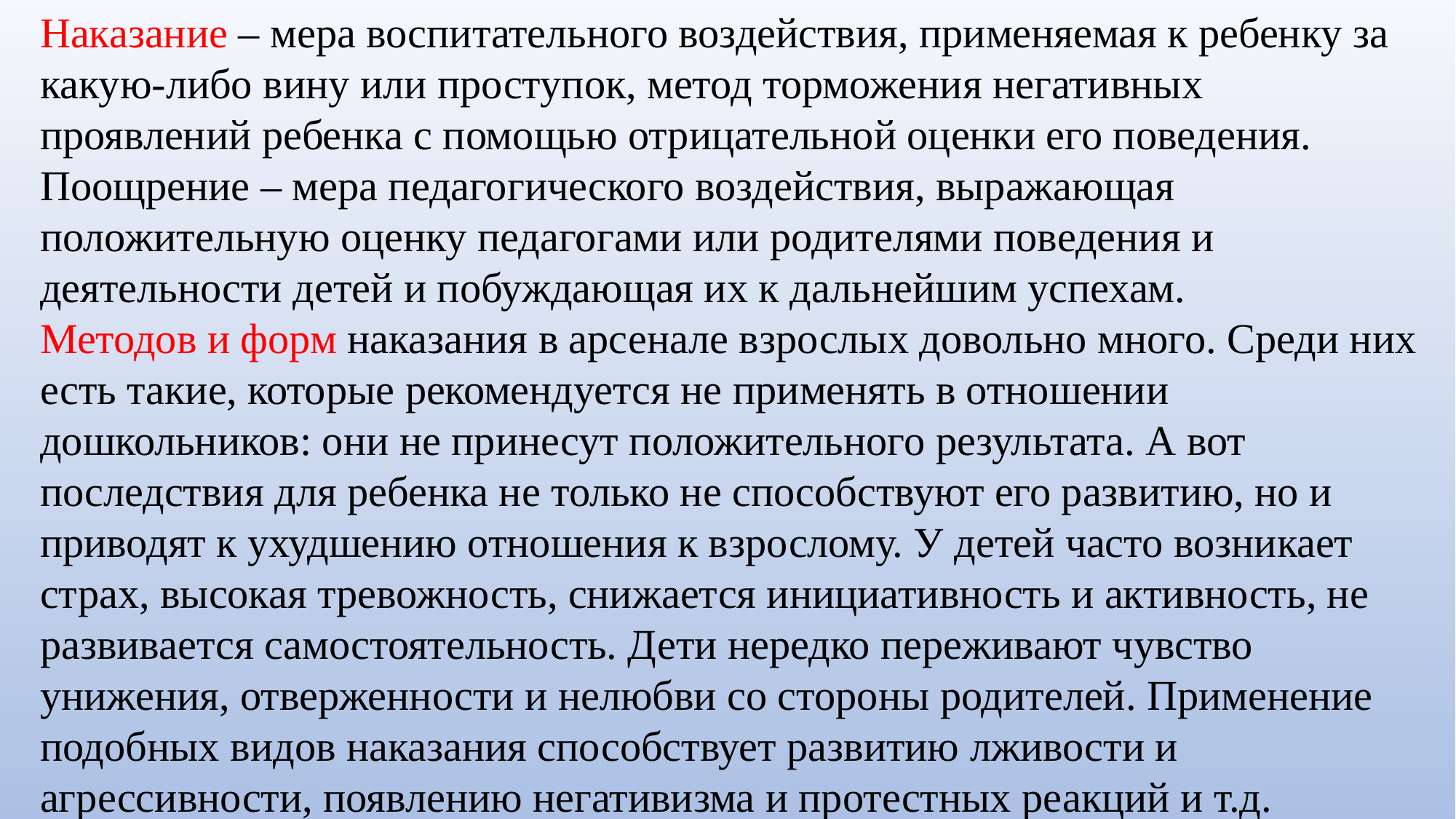

Наказание – мера воспитательного воздействия, применяемая к ребенку за какую-либо вину или проступок, метод торможения негативных проявлений ребенка с помощью отрицательной оценки его поведения. Поощрение – мера педагогического воздействия, выражающая положительную оценку педагогами или родителями поведения и деятельности детей и побуждающая их к дальнейшим успехам.
Методов и форм наказания в арсенале взрослых довольно много. Среди них есть такие, которые рекомендуется не применять в отношении дошкольников: они не принесут положительного результата. А вот последствия для ребенка не только не способствуют его развитию, но и приводят к ухудшению отношения к взрослому. У детей часто возникает страх, высокая тревожность, снижается инициативность и активность, не развивается самостоятельность. Дети нередко переживают чувство унижения, отверженности и нелюбви со стороны родителей. Применение подобных видов наказания способствует развитию лживости и агрессивности, появлению негативизма и протестных реакций и т.д.